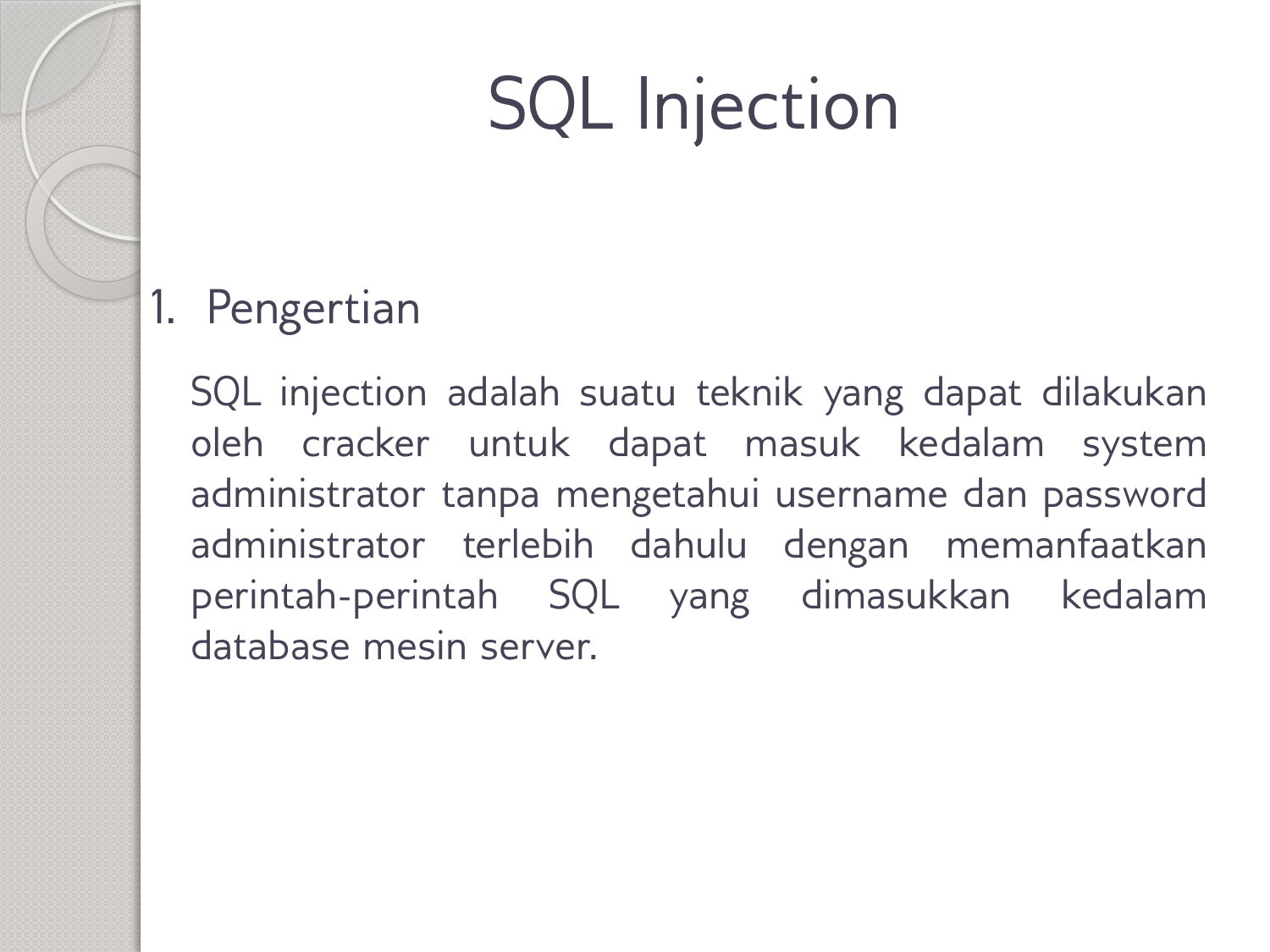

SQL Injection
1.  Pengertian
# SQL injection adalah suatu teknik yang dapat dilakukan oleh cracker untuk dapat masuk kedalam system administrator tanpa mengetahui username dan password administrator terlebih dahulu dengan memanfaatkan perintah-perintah SQL yang dimasukkan kedalam database mesin server.